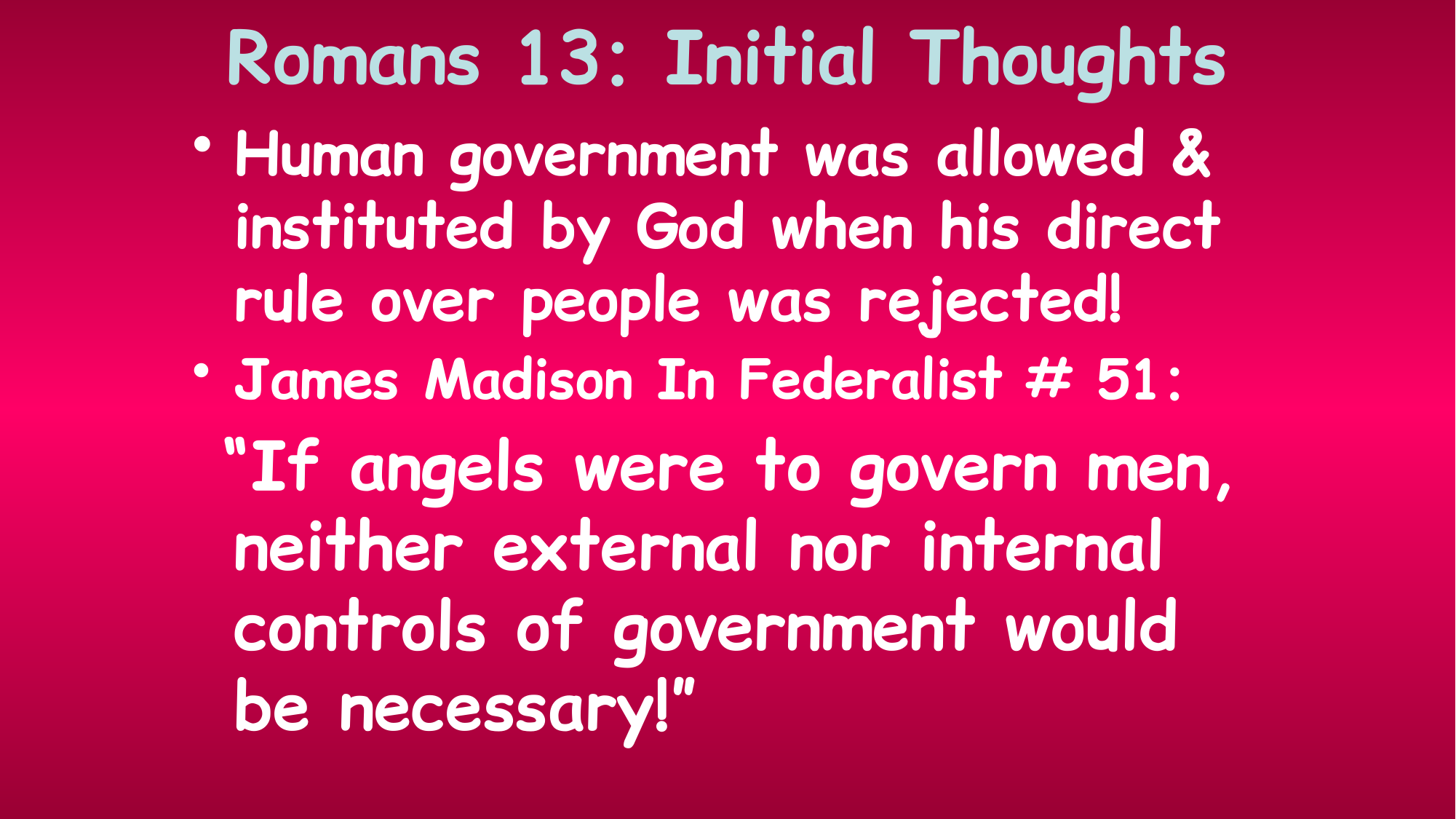

# Romans 13: Initial Thoughts
Human government was allowed & instituted by God when his direct rule over people was rejected!
James Madison In Federalist # 51:
 “If angels were to govern men, neither external nor internal controls of government would   be necessary!”